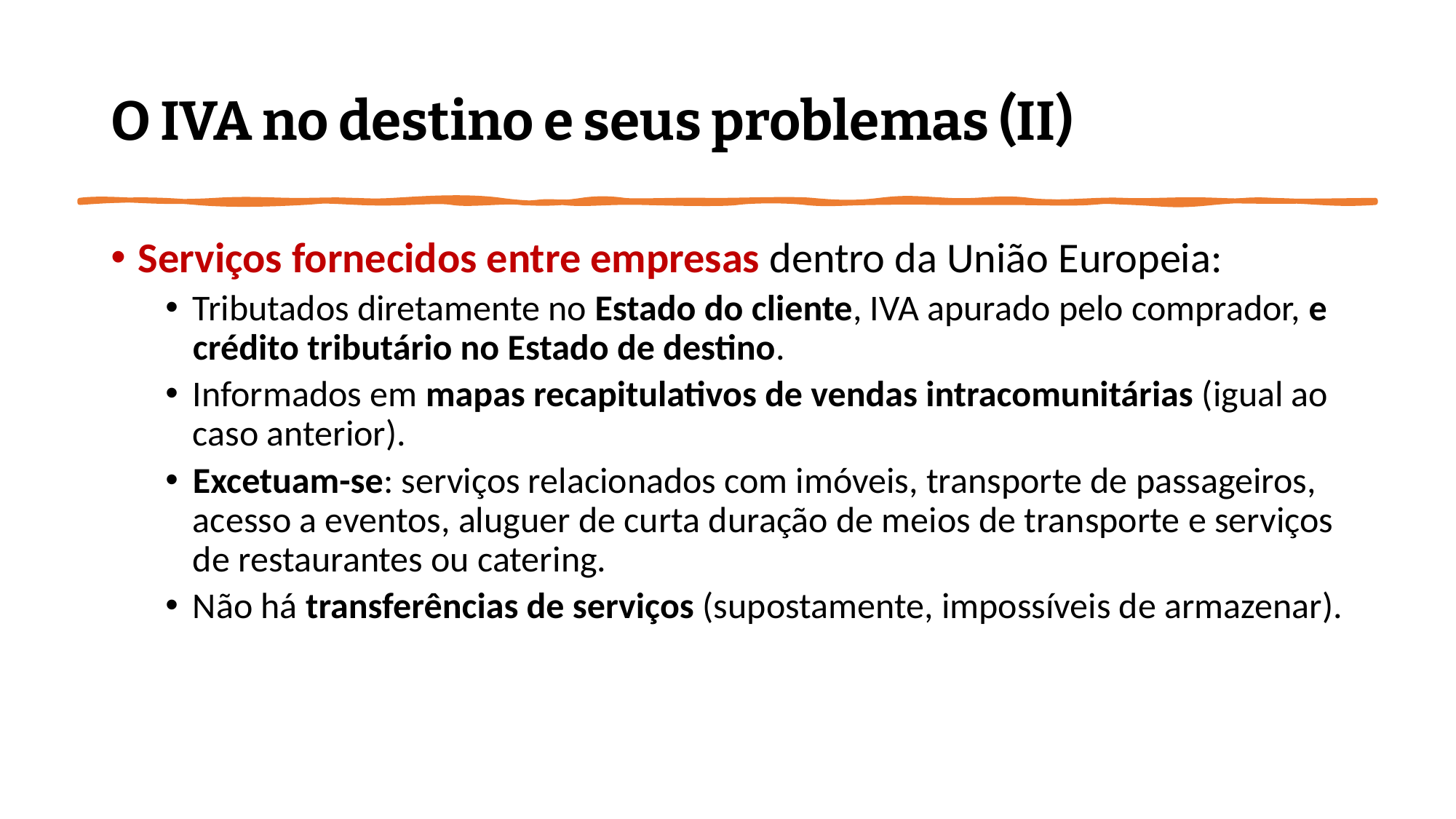

# O IVA no destino e seus problemas (II)

Serviços fornecidos entre empresas dentro da União Europeia:
Tributados diretamente no Estado do cliente, IVA apurado pelo comprador, e  crédito tributário no Estado de destino.
Informados em mapas recapitulativos de vendas intracomunitárias (igual ao caso anterior).
Excetuam-se: serviços relacionados com imóveis, transporte de passageiros, acesso a eventos, aluguer de curta duração de meios de transporte e serviços de restaurantes ou catering.
Não há transferências de serviços (supostamente, impossíveis de armazenar).